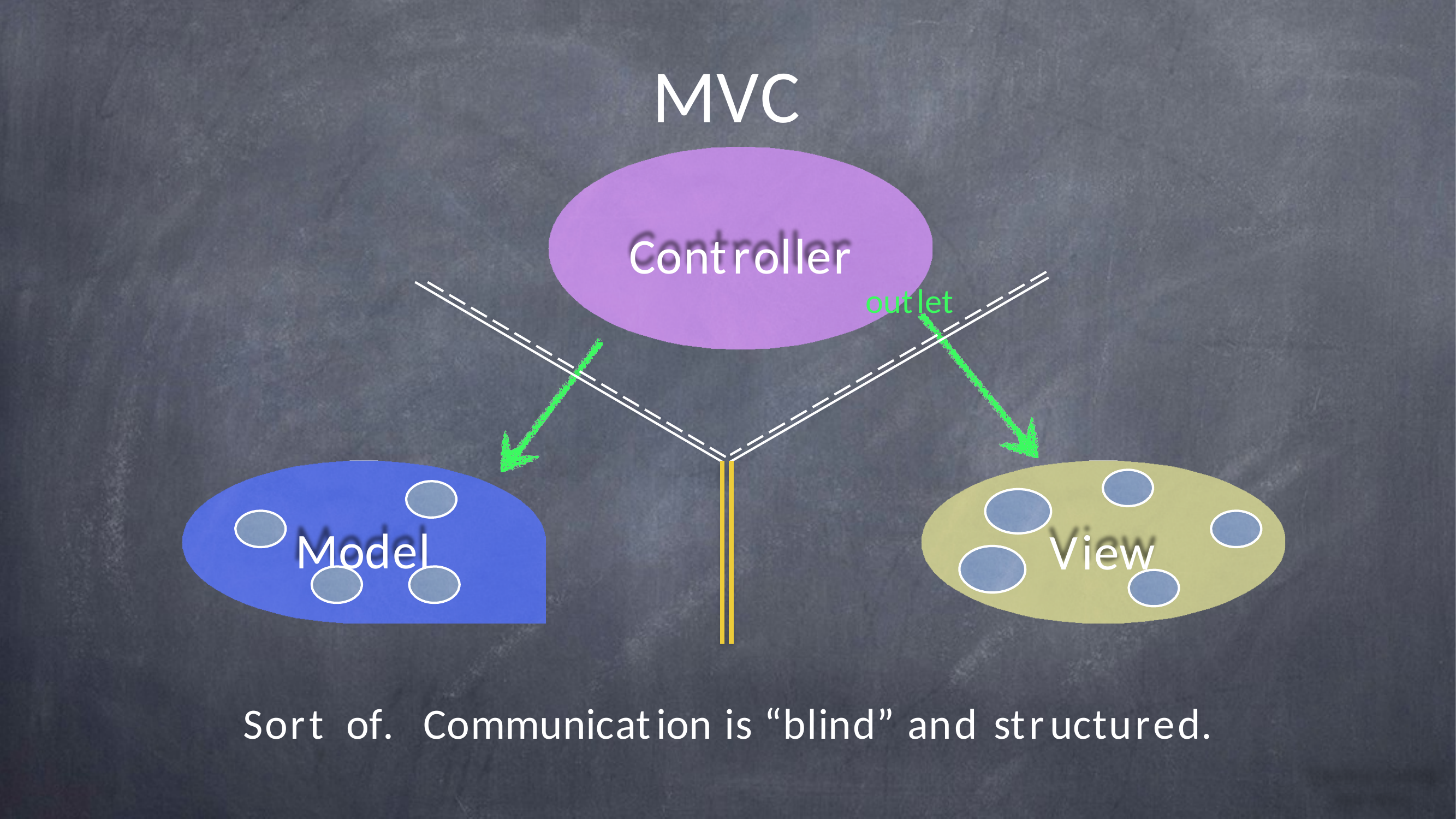

MVC

Controller

outlet

Model
View

Sort	of.
Communication	is “blind” and	structured.